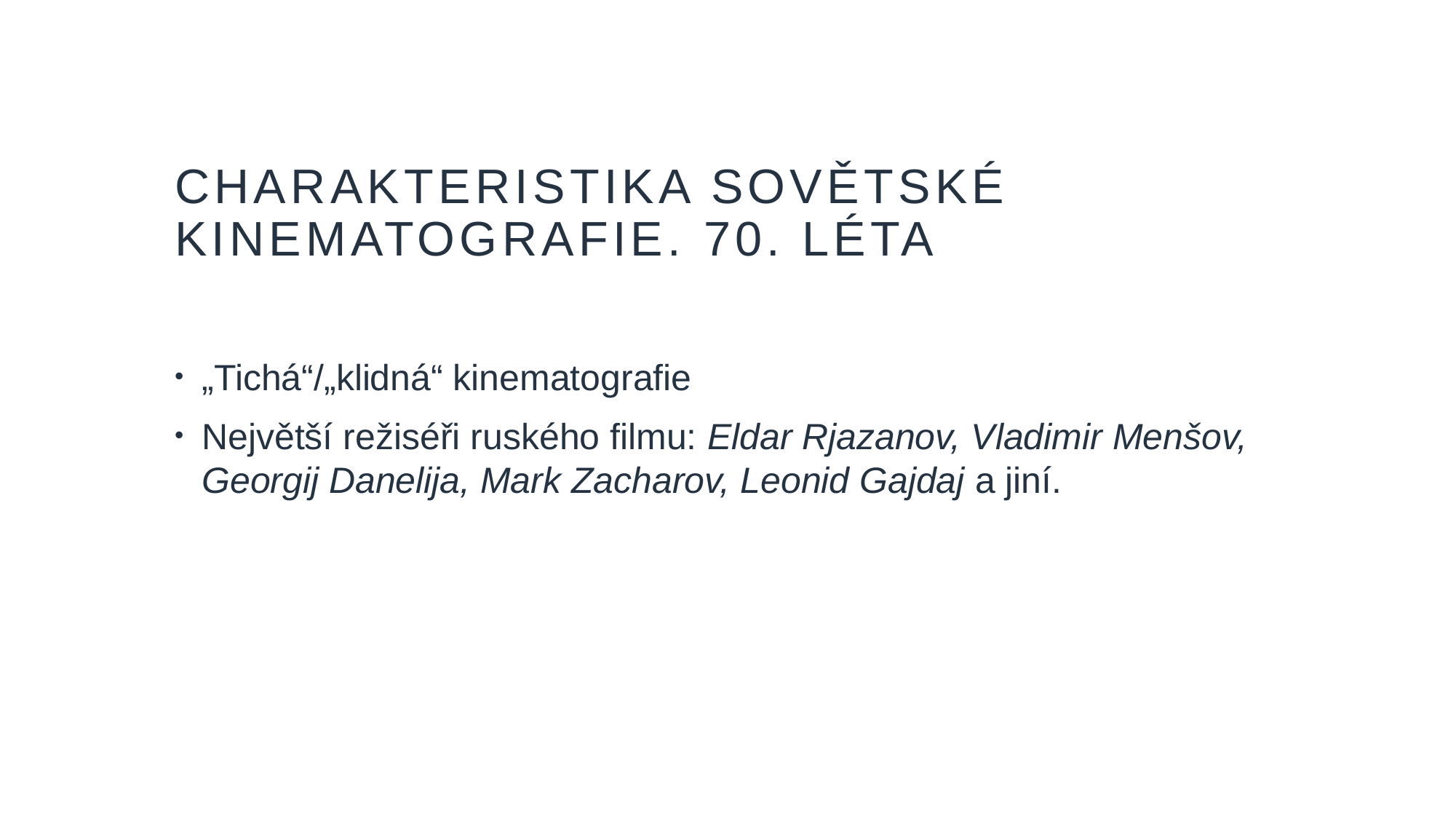

# CHARAKTERISTIKA SOVĚTSKÉ KINEMATOGRAFIE. 70. LÉTA
„Tichá“/„klidná“ kinematografie
Největší režiséři ruského filmu: Eldar Rjazanov, Vladimir Menšov, Georgij Danelija, Mark Zacharov, Leonid Gajdaj a jiní.